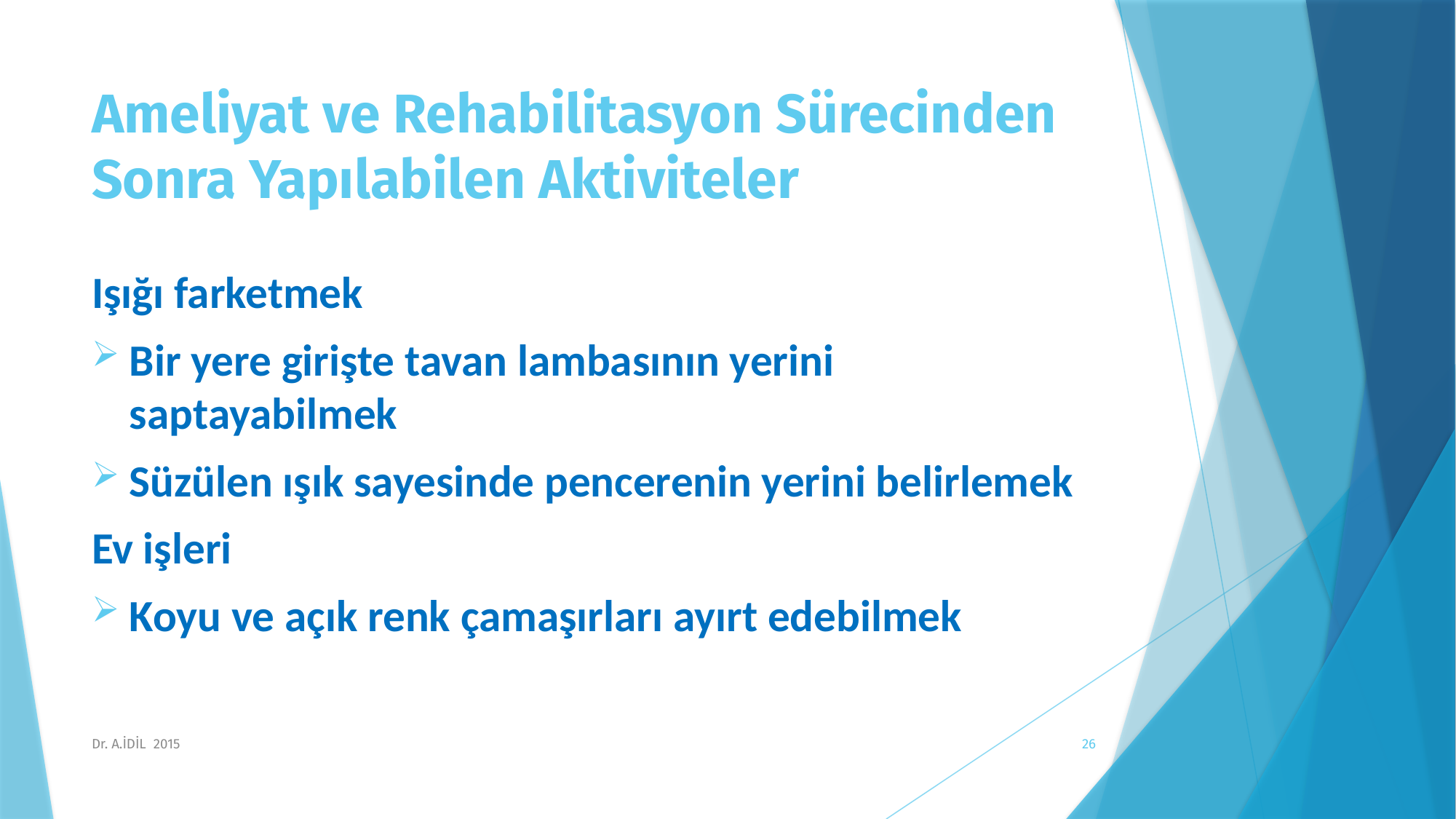

# Ameliyat ve Rehabilitasyon Sürecinden Sonra Yapılabilen Aktiviteler
Işığı farketmek
	Bir yere girişte tavan lambasının yerini saptayabilmek
	Süzülen ışık sayesinde pencerenin yerini belirlemek
Ev işleri
	Koyu ve açık renk çamaşırları ayırt edebilmek

Dr. A.İDİL  2015
26